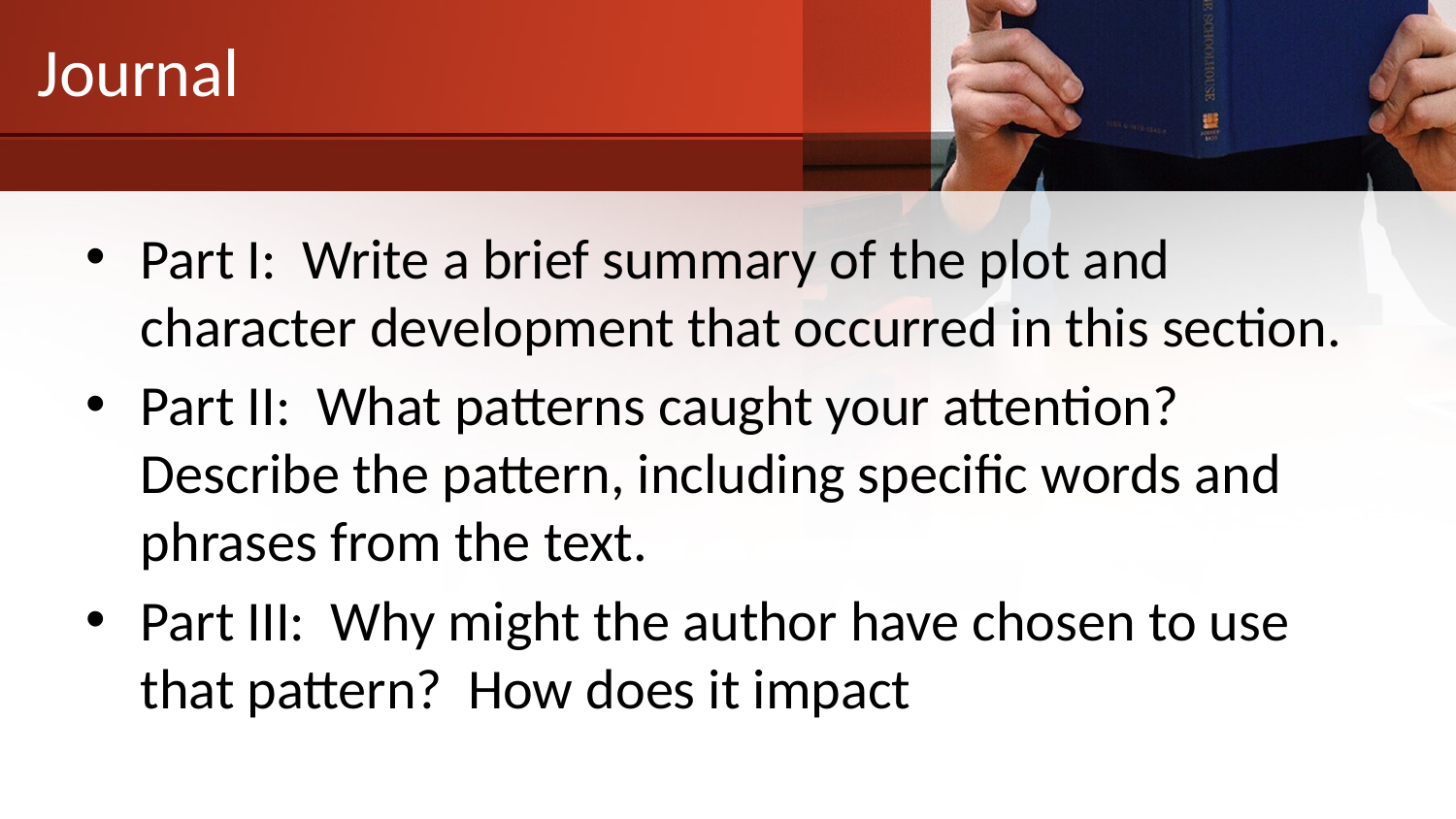

# Journal
Part I:  Write a brief summary of the plot and character development that occurred in this section.
Part II:  What patterns caught your attention?  Describe the pattern, including specific words and phrases from the text.
Part III:  Why might the author have chosen to use that pattern?  How does it impact